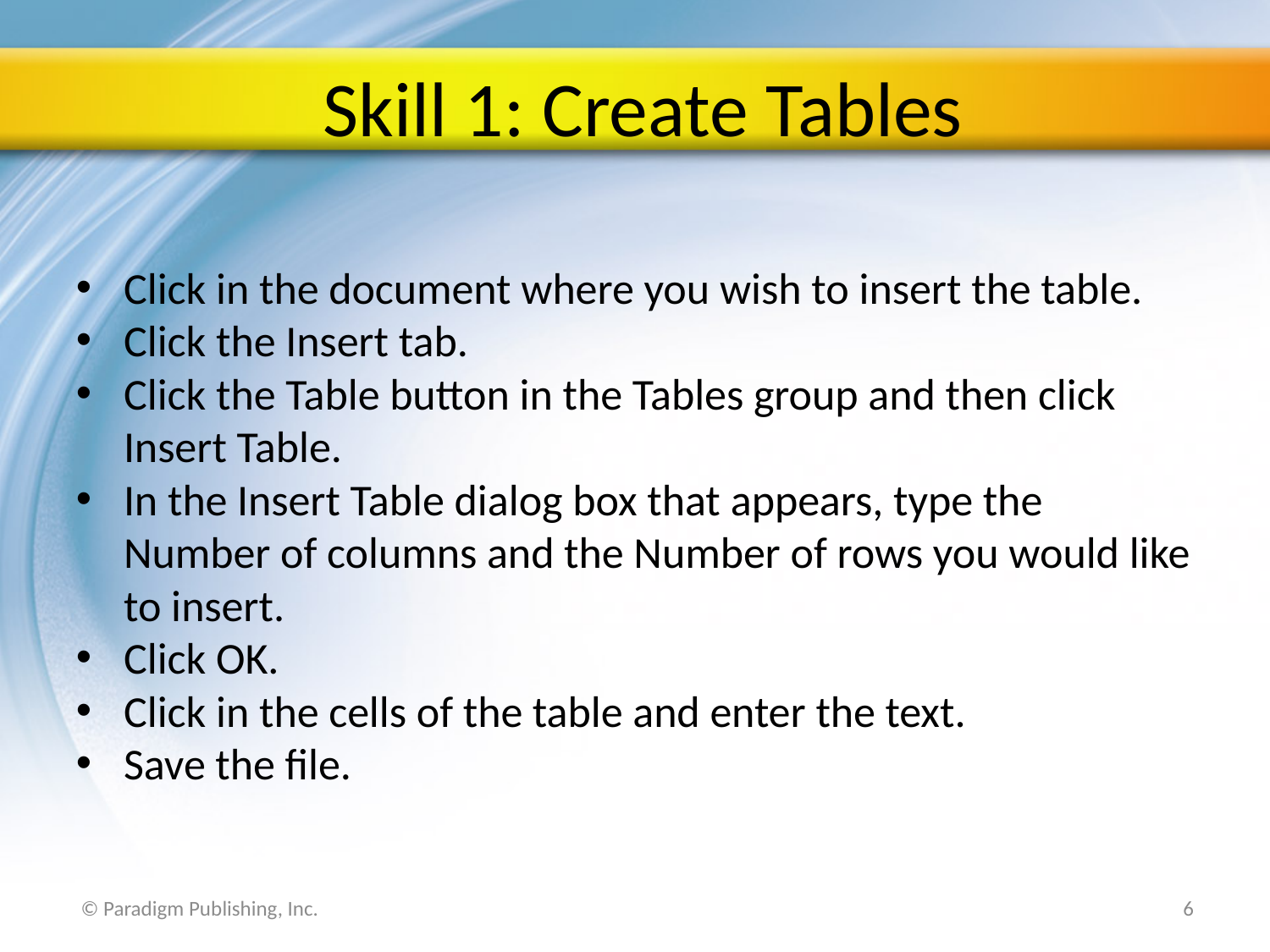

Skill 1: Create Tables
Click in the document where you wish to insert the table.
Click the Insert tab.
Click the Table button in the Tables group and then click Insert Table.
In the Insert Table dialog box that appears, type the Number of columns and the Number of rows you would like to insert.
Click OK.
Click in the cells of the table and enter the text.
Save the file.
 © Paradigm Publishing, Inc.
6